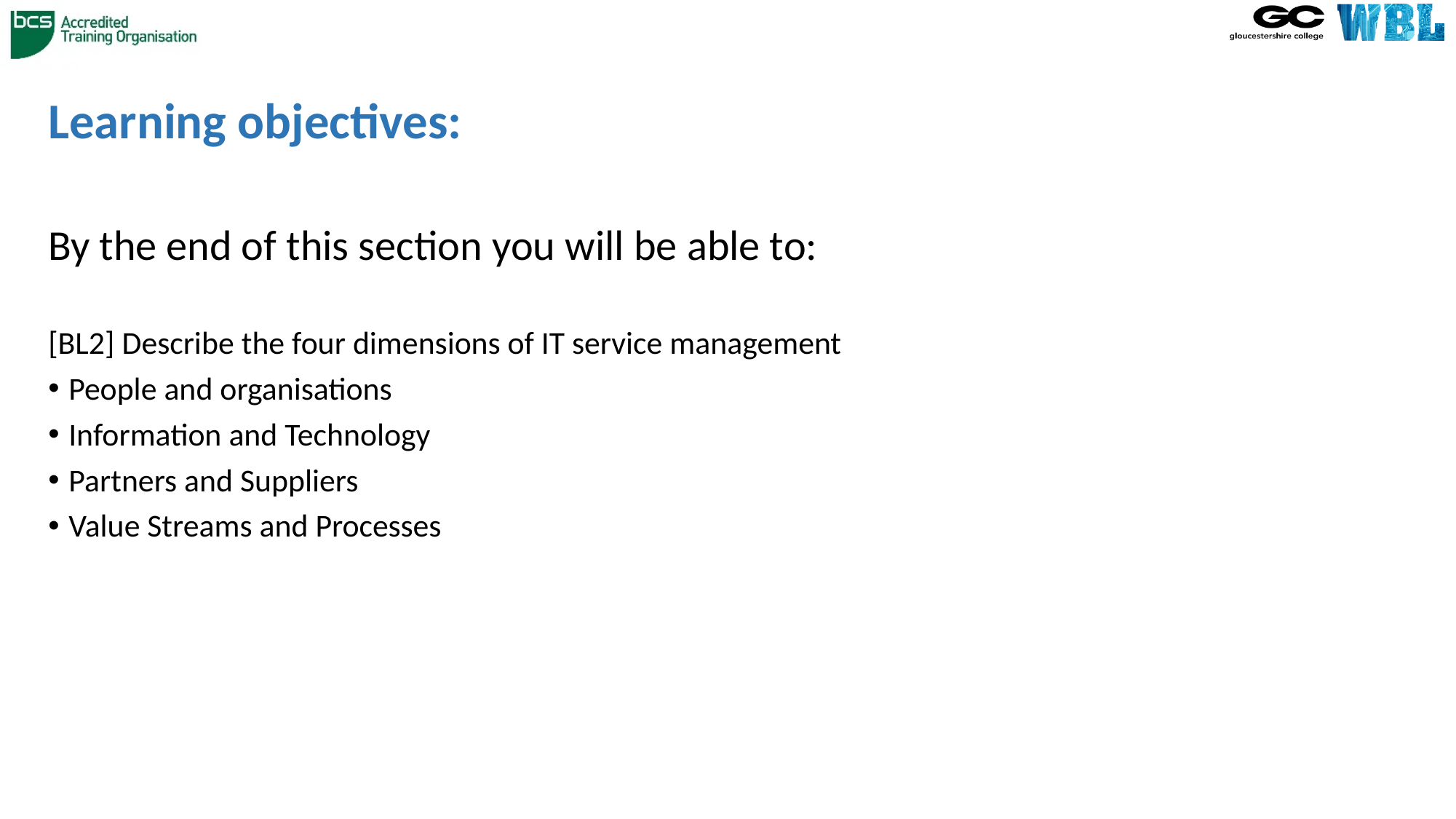

# Learning objectives:
By the end of this section you will be able to:

[BL2] Describe the four dimensions of IT service management
People and organisations
Information and Technology
Partners and Suppliers
Value Streams and Processes